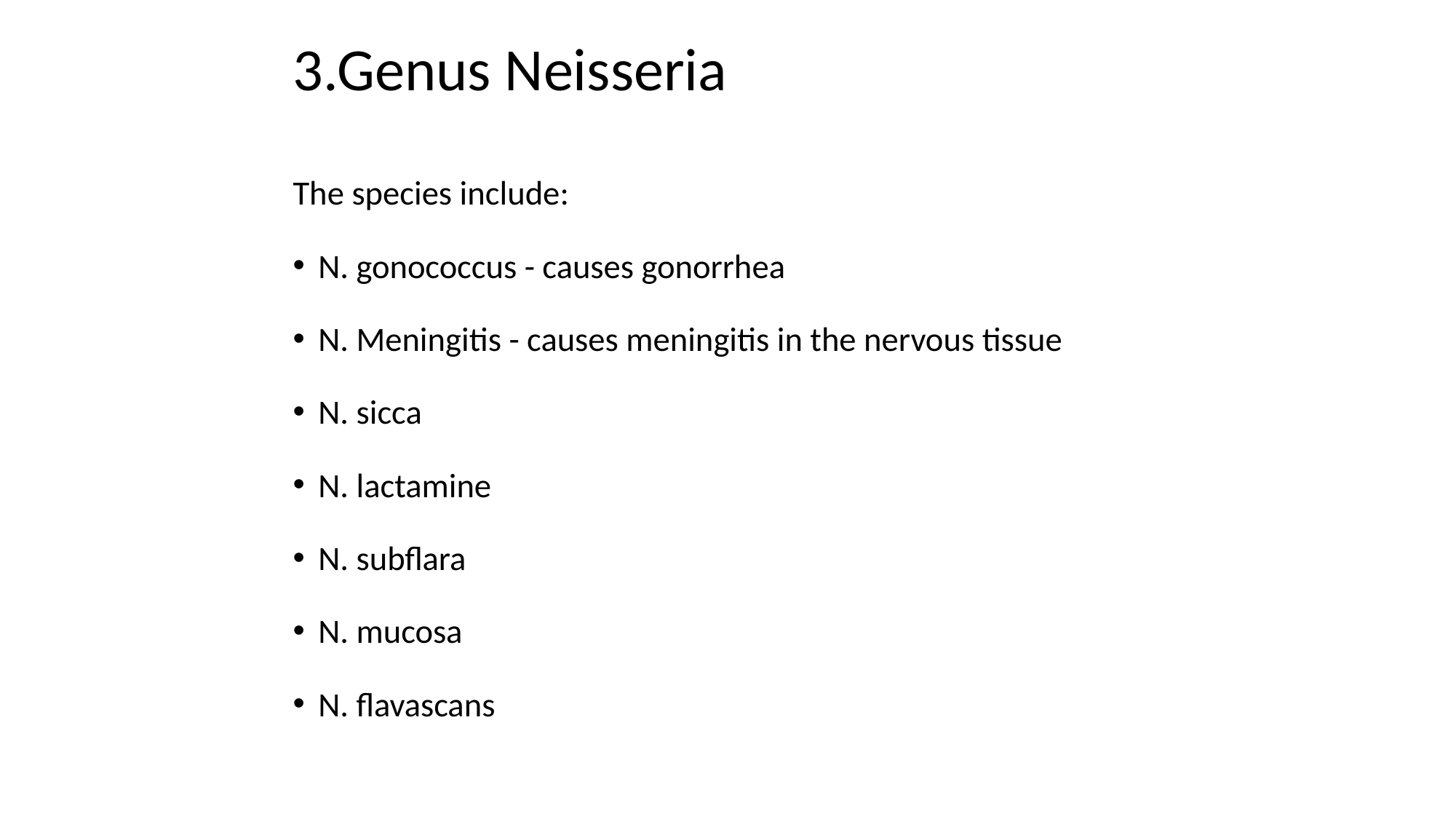

# 3.Genus Neisseria
The species include:
N. gonococcus - causes gonorrhea
N. Meningitis - causes meningitis in the nervous tissue
N. sicca
N. lactamine
N. subflara
N. mucosa
N. flavascans